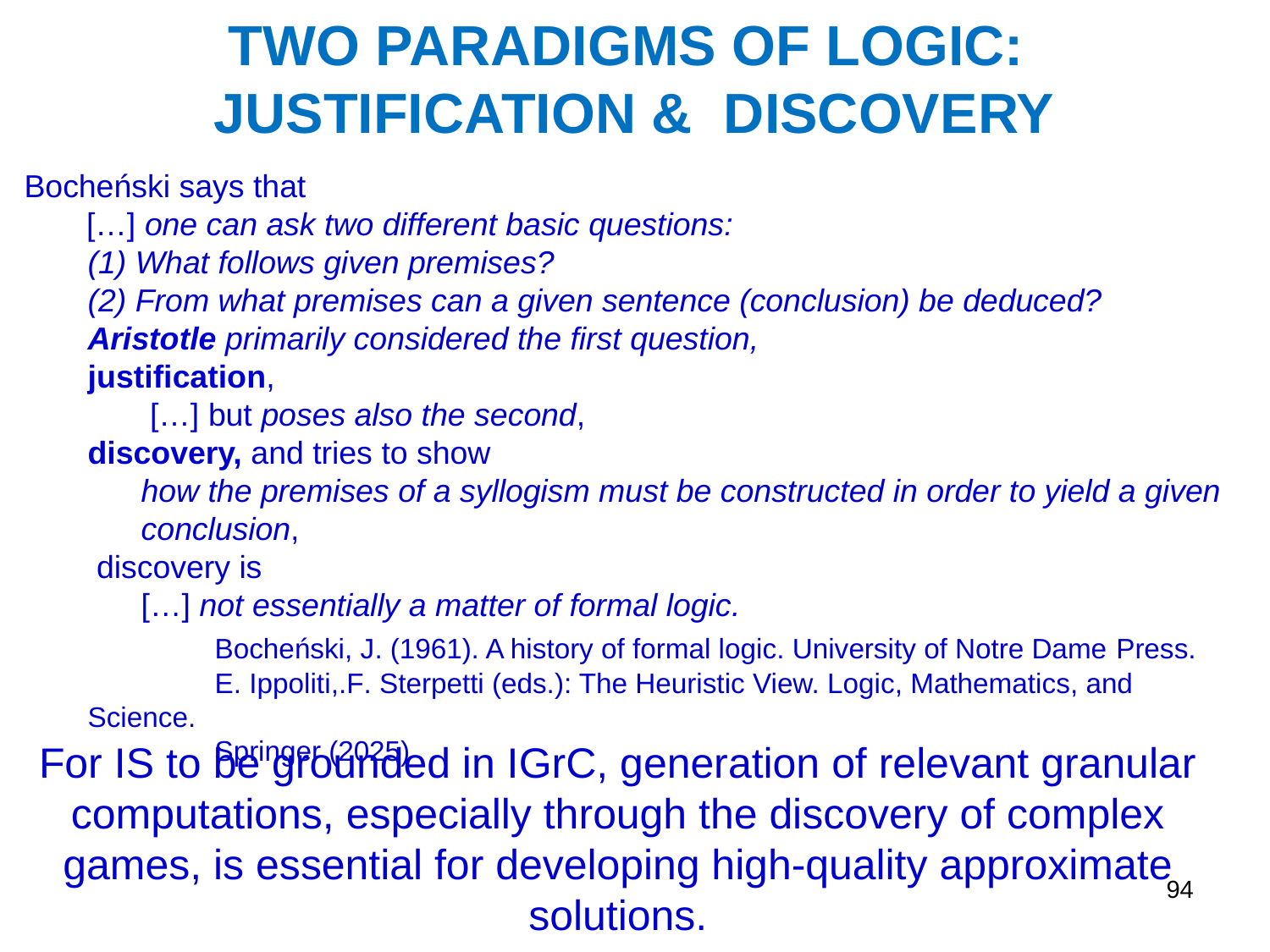

TWO PARADIGMS OF LOGIC:
JUSTIFICATION &  DISCOVERY

Bocheński says that
       […] one can ask two different basic questions:
What follows given premises?
From what premises can a given sentence (conclusion) be deduced?
Aristotle primarily considered the first question,
justification,
       […] but poses also the second,
discovery, and tries to show
      how the premises of a syllogism must be constructed in order to yield a given
      conclusion,
 discovery is
      […] not essentially a matter of formal logic.
	Bocheński, J. (1961). A history of formal logic. University of Notre Dame Press.
	E. Ippoliti,.F. Sterpetti (eds.): The Heuristic View. Logic, Mathematics, and Science.
	Springer (2025)

For IS to be grounded in IGrC, generation of relevant granular computations, especially through the discovery of complex games, is essential for developing high-quality approximate solutions.
94